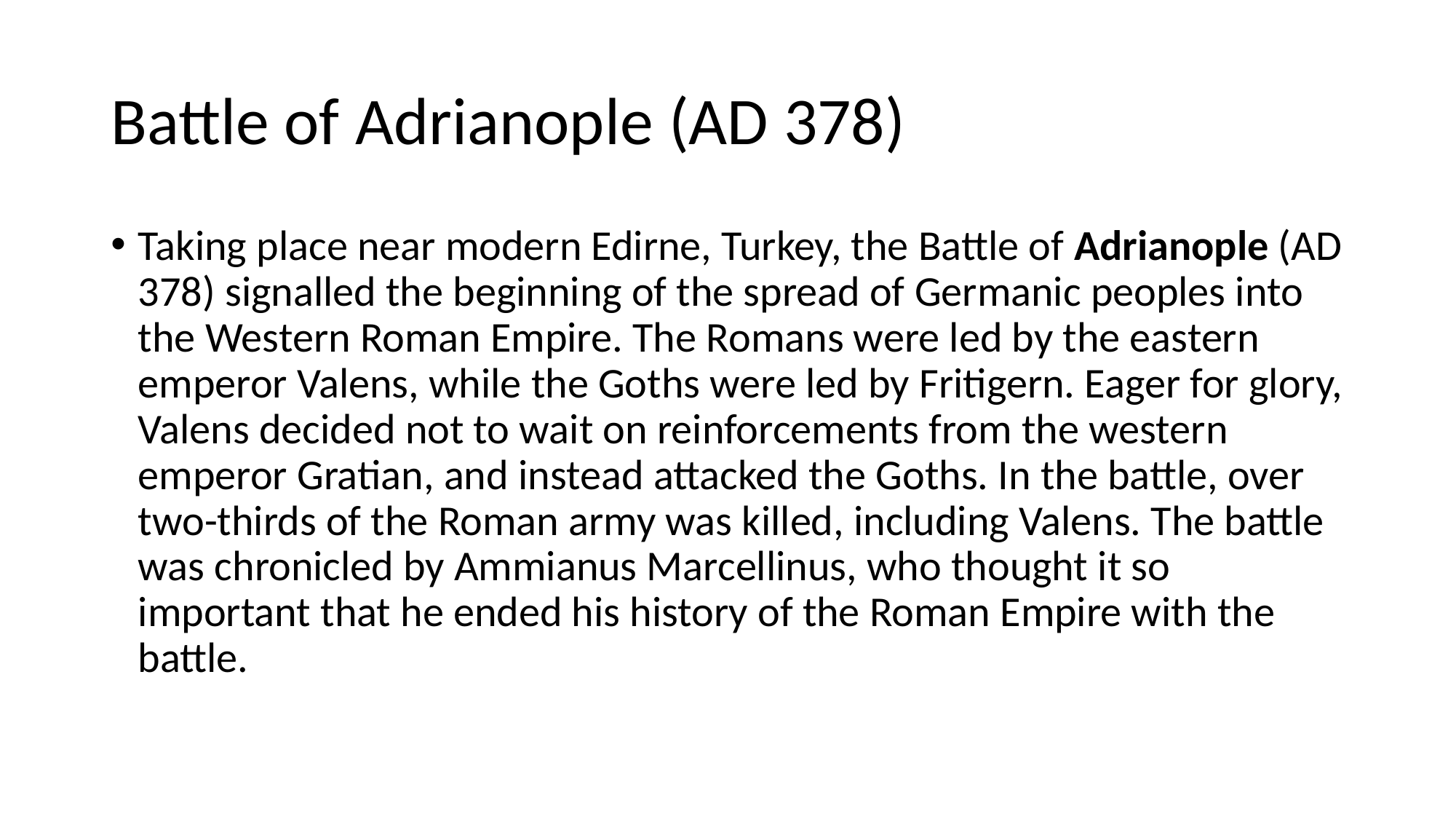

# Battle of Adrianople (AD 378)
Taking place near modern Edirne, Turkey, the Battle of Adrianople (AD 378) signalled the beginning of the spread of Germanic peoples into the Western Roman Empire. The Romans were led by the eastern emperor Valens, while the Goths were led by Fritigern. Eager for glory, Valens decided not to wait on reinforcements from the western emperor Gratian, and instead attacked the Goths. In the battle, over two-thirds of the Roman army was killed, including Valens. The battle was chronicled by Ammianus Marcellinus, who thought it so important that he ended his history of the Roman Empire with the battle.